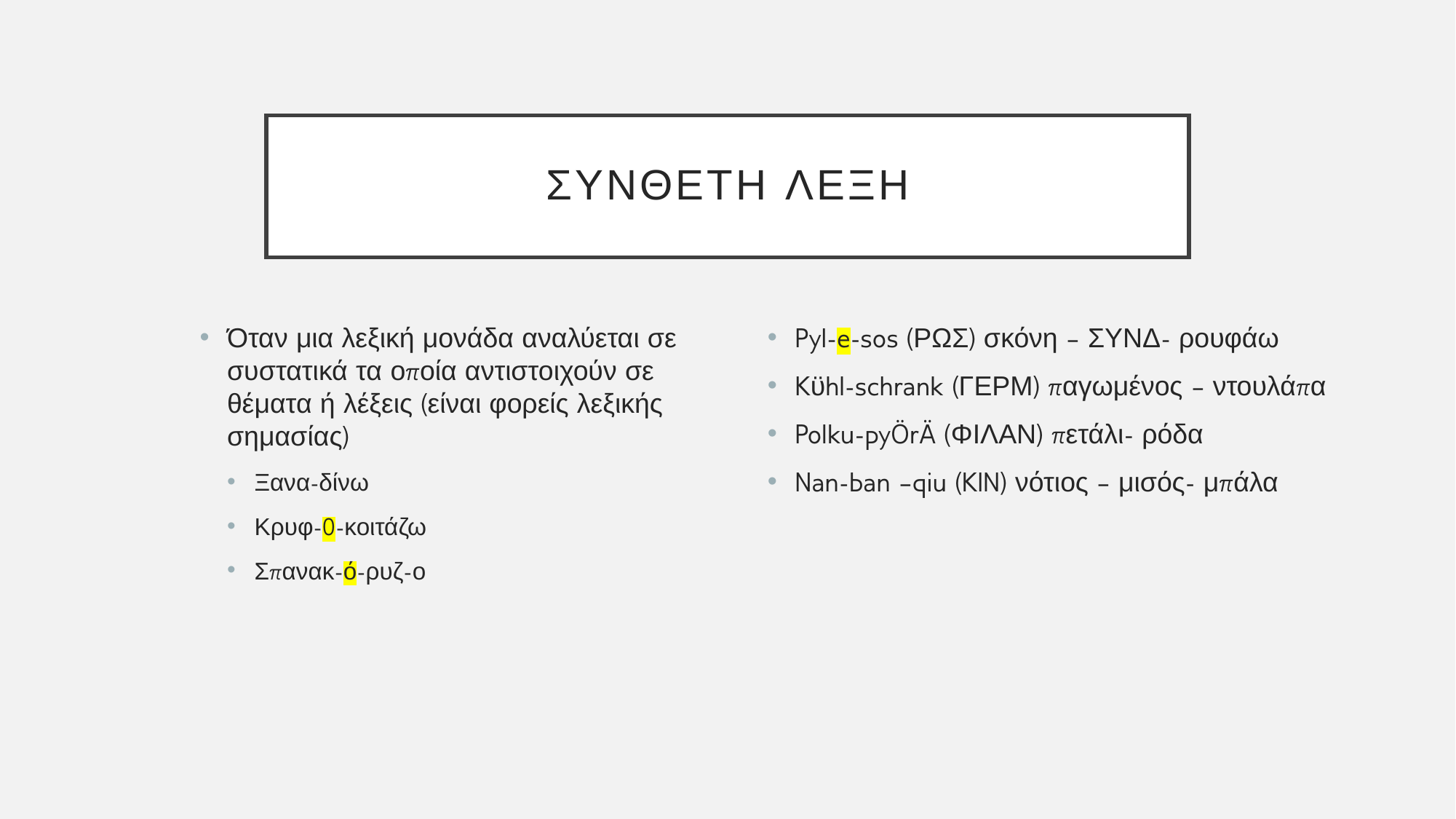

# Συνθετη λεξη
Όταν μια λεξική μονάδα αναλύεται σε συστατικά τα οποία αντιστοιχούν σε θέματα ή λέξεις (είναι φορείς λεξικής σημασίας)
Ξανα-δίνω
Κρυφ-0-κοιτάζω
Σπανακ-ό-ρυζ-ο
Pyl-e-sos (ΡΩΣ) σκόνη – ΣΥΝΔ- ρουφάω
Kϋhl-schrank (ΓΕΡΜ) παγωμένος – ντουλάπα
Polku-pyÖrÄ (ΦΙΛΑΝ) πετάλι- ρόδα
Nan-ban –qiu (KIN) νότιος – μισός- μπάλα